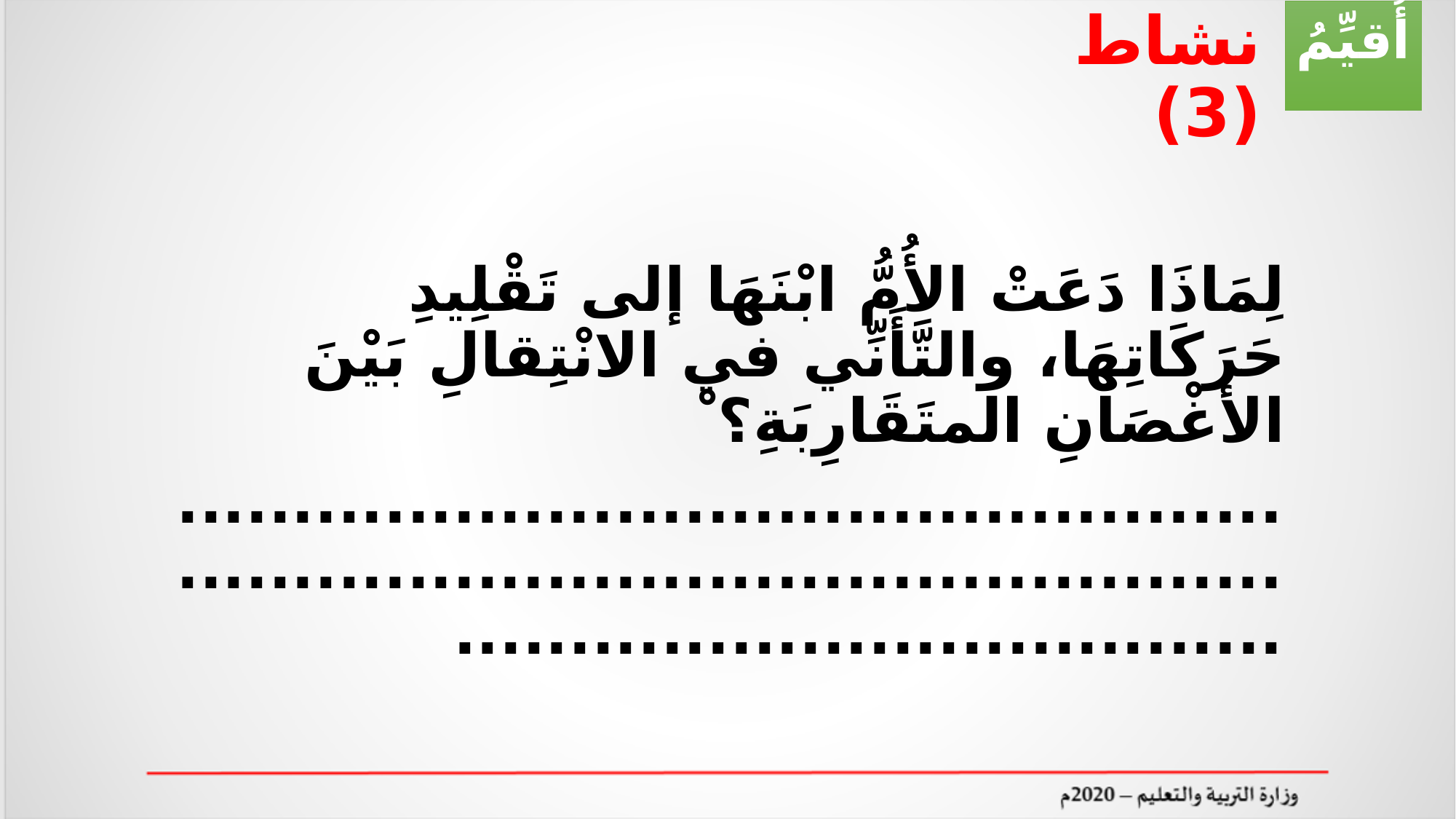

# نشاط (3)
أُقيِّمُ
لِمَاذَا دَعَتْ الأُمُّ ابْنَهَا إلى تَقْلِيدِ حَرَكَاتِهَا، والتَّأَنِّي في الانْتِقالِ بَيْنَ الأغْصَانِ المتَقَارِبَةِ؟ ْ
....................................................................................................................................